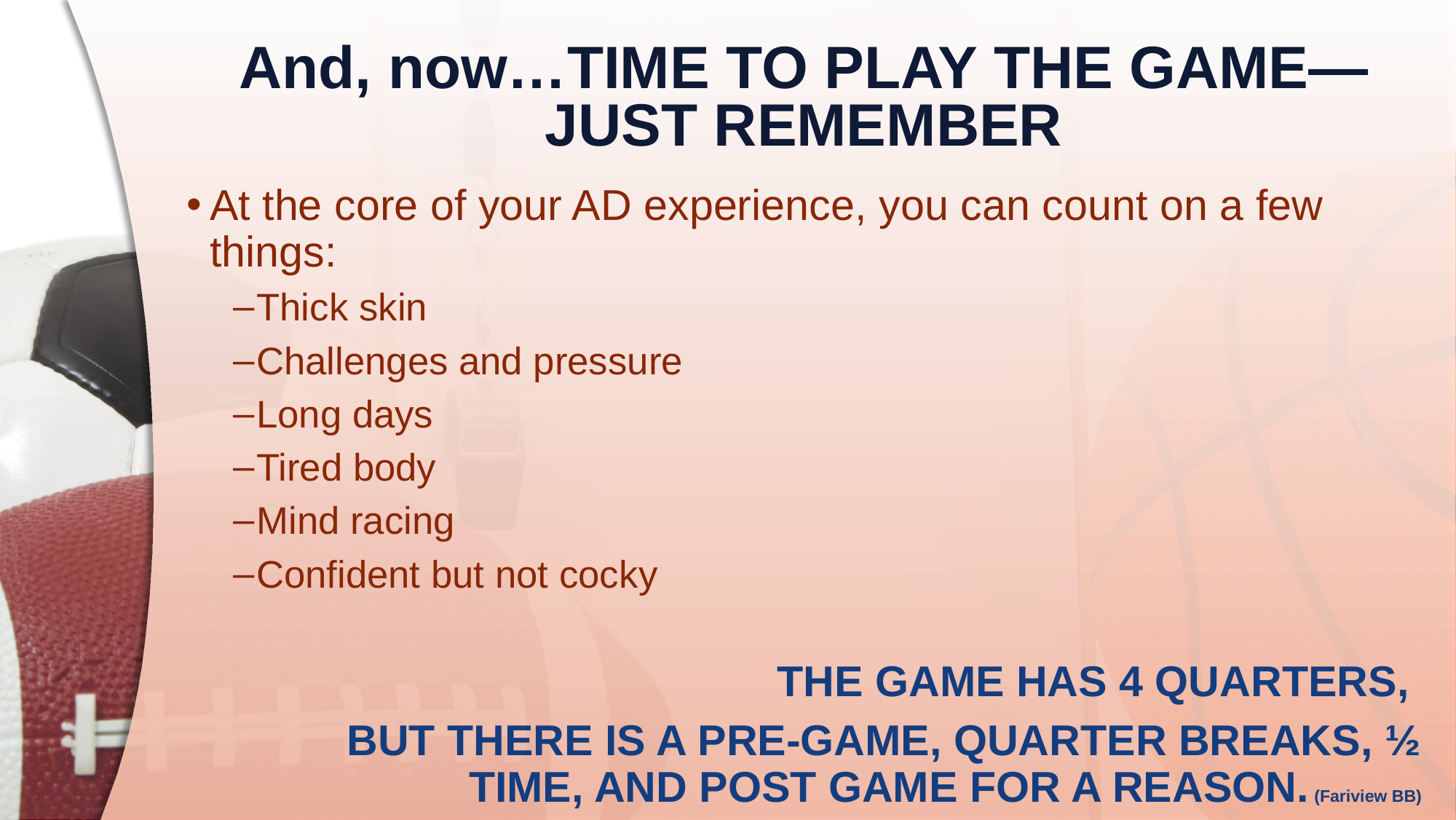

# And, now…TIME TO PLAY THE GAME— JUST REMEMBER
At the core of your AD experience, you can count on a few things:
Thick skin
Challenges and pressure
Long days
Tired body
Mind racing
Confident but not cocky

THE GAME HAS 4 QUARTERS,
BUT THERE IS A PRE-GAME, QUARTER BREAKS, ½ TIME, AND POST GAME FOR A REASON. (Fariview BB)